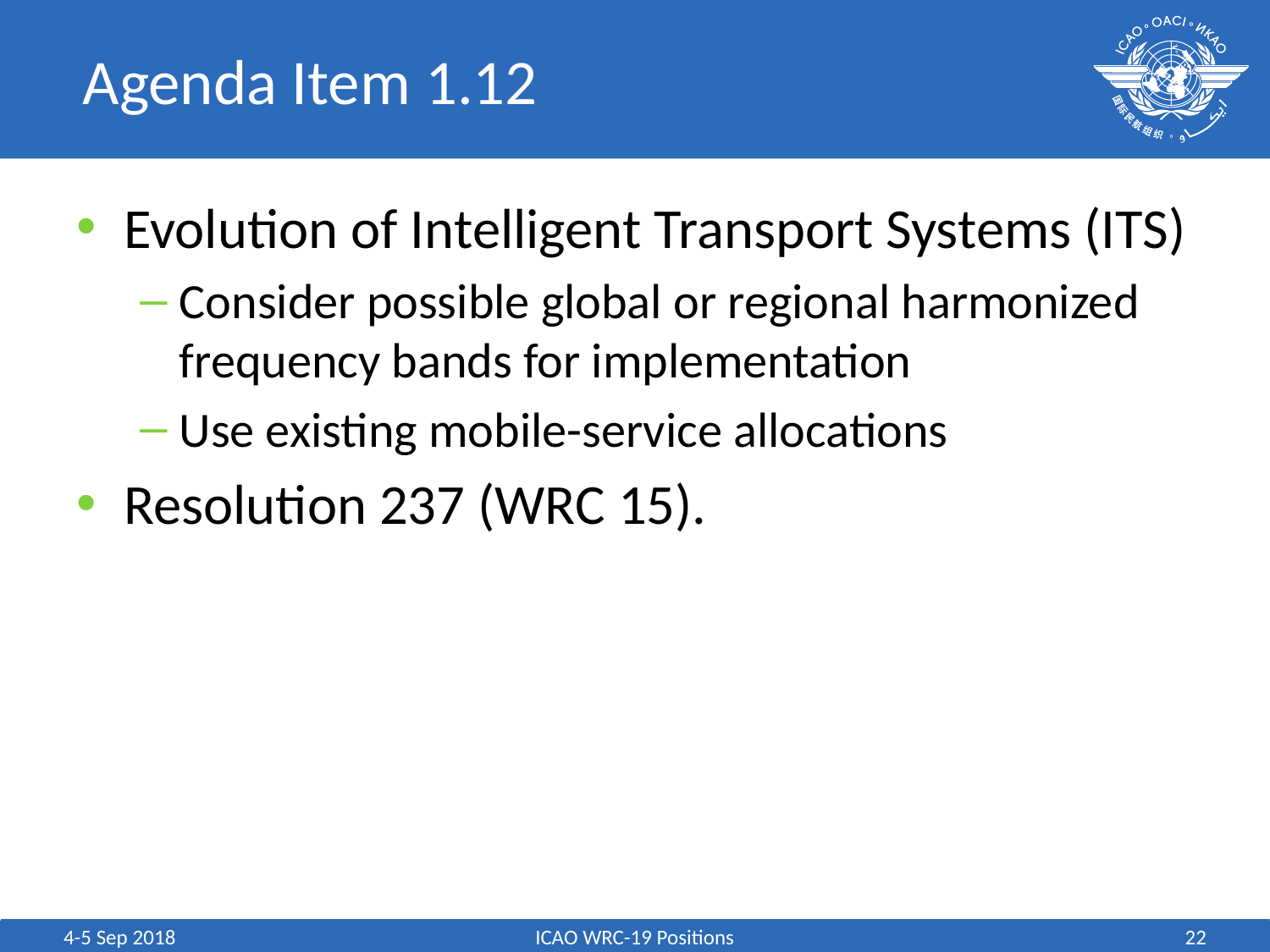

# Agenda Item 1.12
Evolution of Intelligent Transport Systems (ITS)
Consider possible global or regional harmonized frequency bands for implementation
Use existing mobile-service allocations
Resolution 237 (WRC 15).
4-5 Sep 2018
ICAO WRC-19 Positions
22